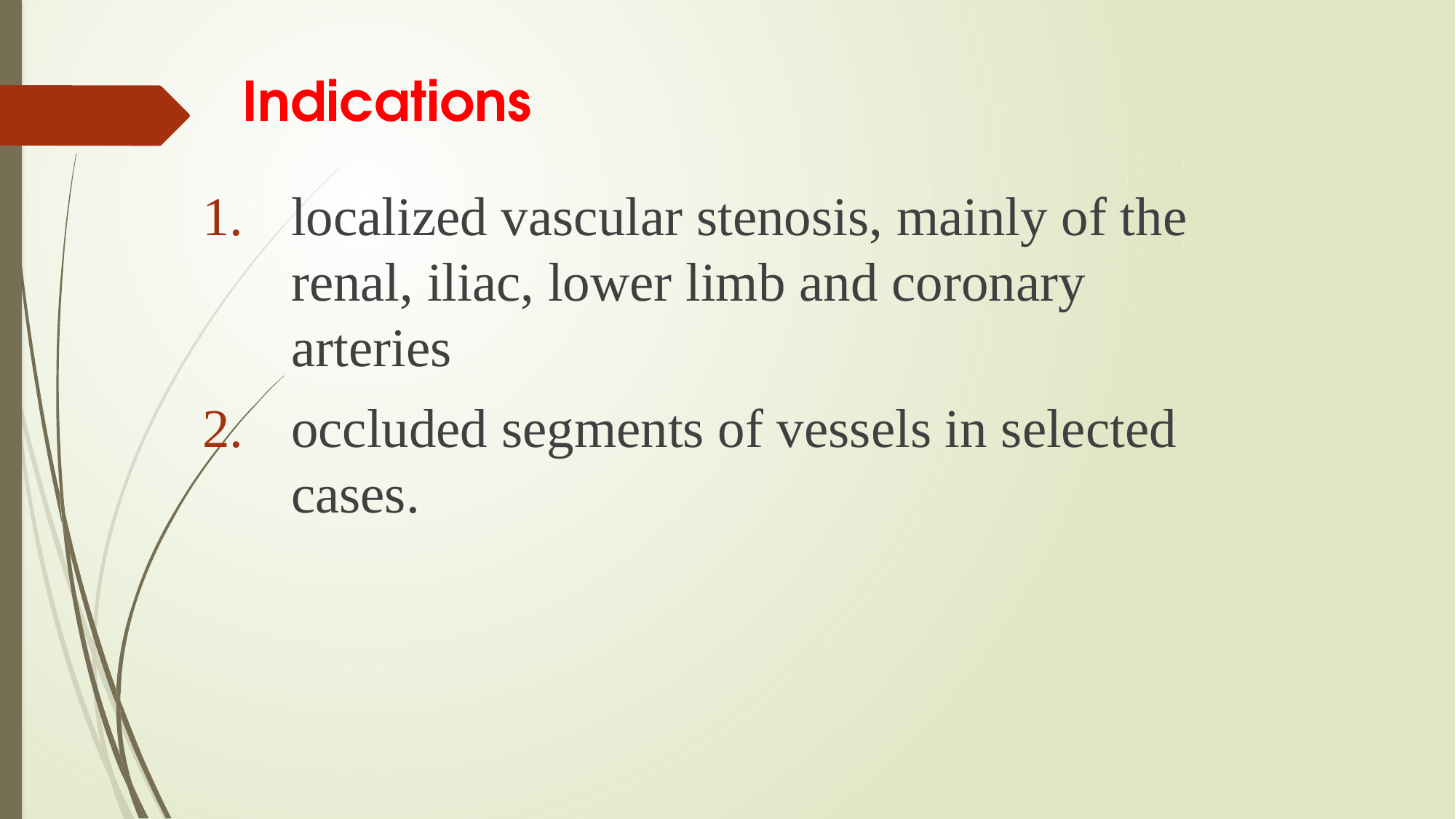

# Indications
localized vascular stenosis, mainly of the renal, iliac, lower limb and coronary arteries
occluded segments of vessels in selected cases.